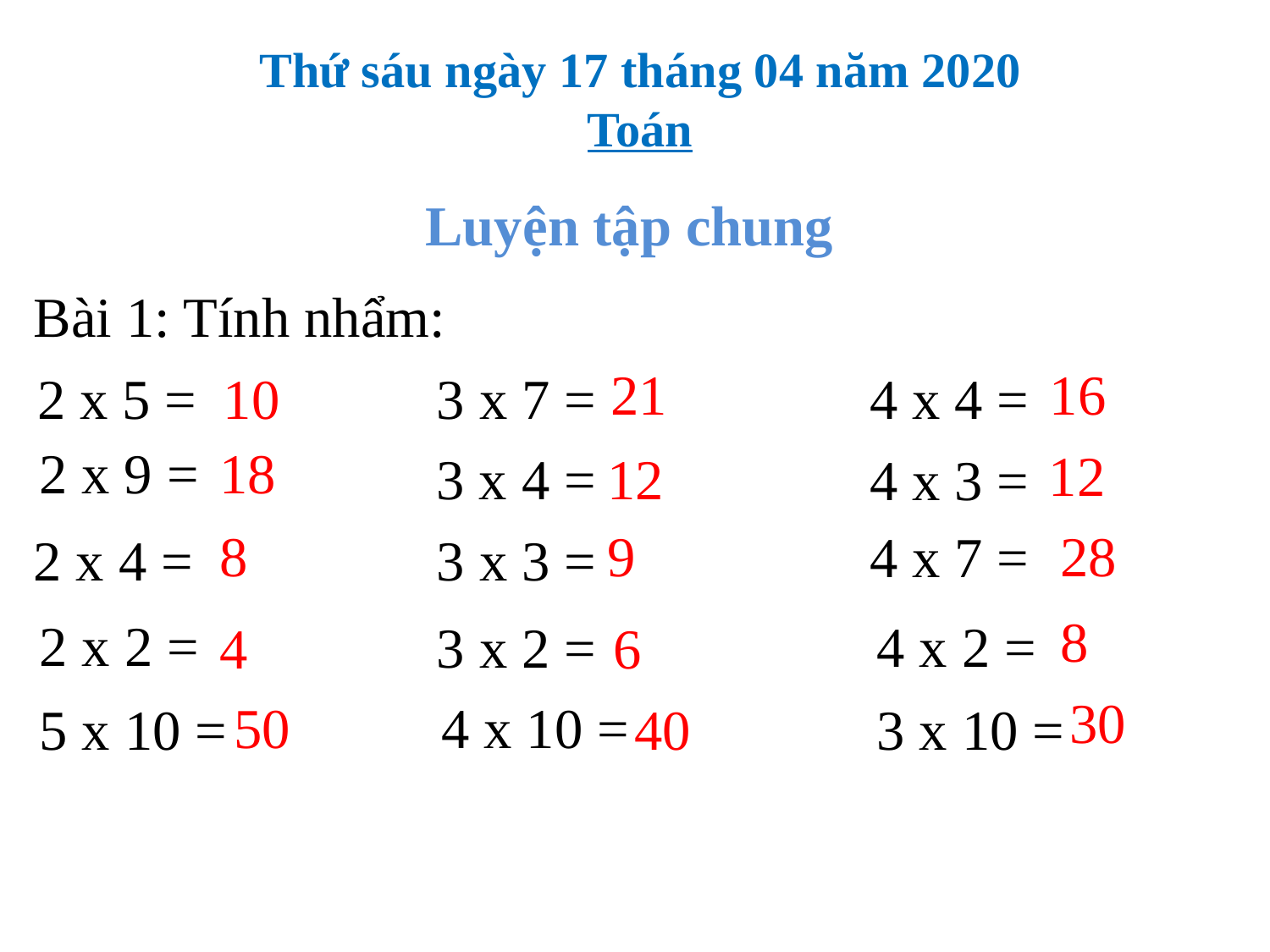

Thứ sáu ngày 17 tháng 04 năm 2020
Toán
Luyện tập chung
Bài 1: Tính nhẩm:
16
21
2 x 5 =
10
3 x 7 =
4 x 4 =
18
2 x 9 =
12

12
3 x 4 =
4 x 3 =
28
8
9
4 x 7 =
2 x 4 =
3 x 3 =
8
2 x 2 =
4 x 2 =
3 x 2 =
4
6
30
50
4 x 10 =
5 x 10 =
40
3 x 10 =